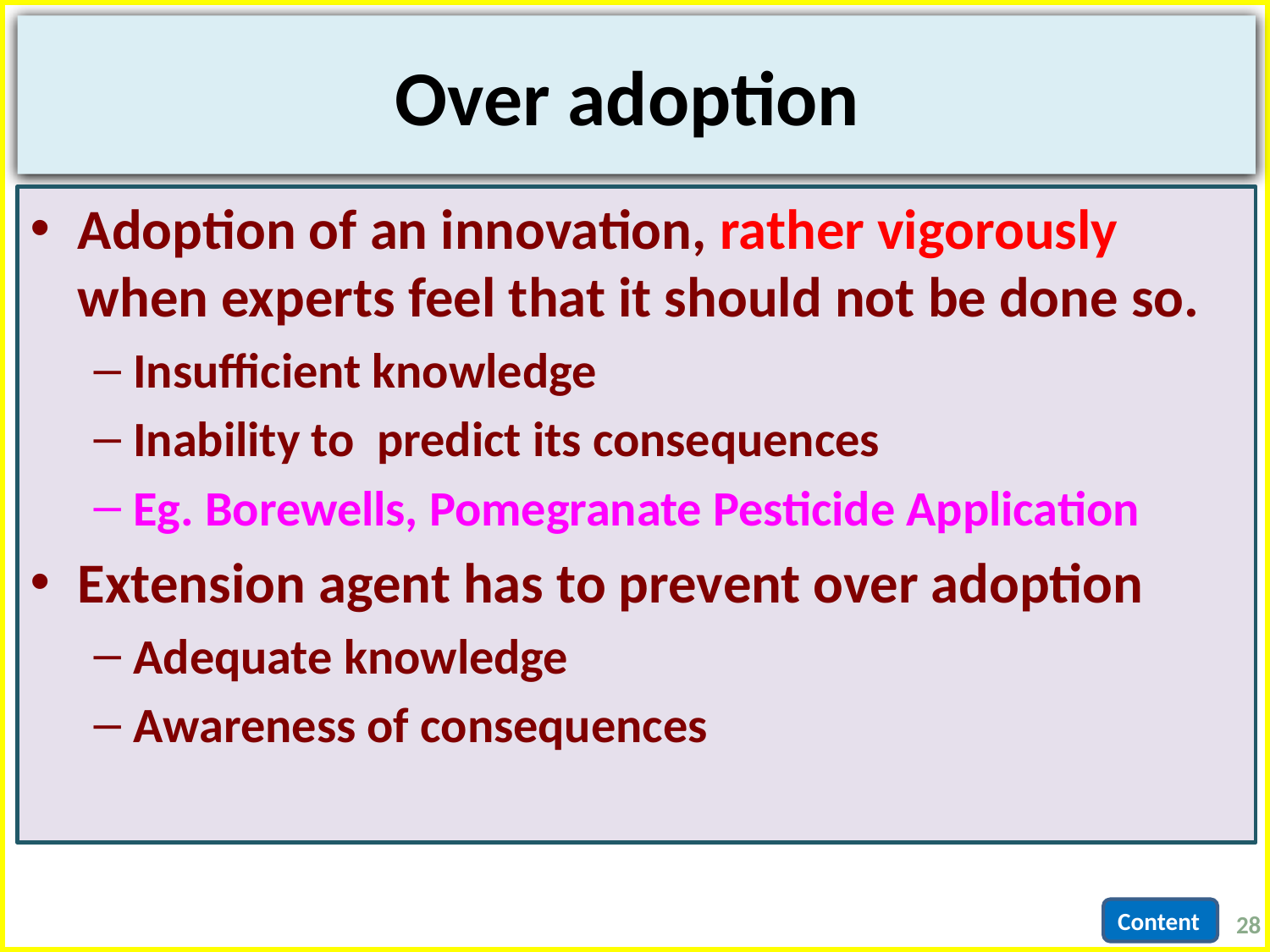

# Over adoption
Adoption of an innovation, rather vigorously when experts feel that it should not be done so.
Insufficient knowledge
Inability to  predict its consequences
Eg. Borewells, Pomegranate Pesticide Application
Extension agent has to prevent over adoption
Adequate knowledge
Awareness of consequences
28